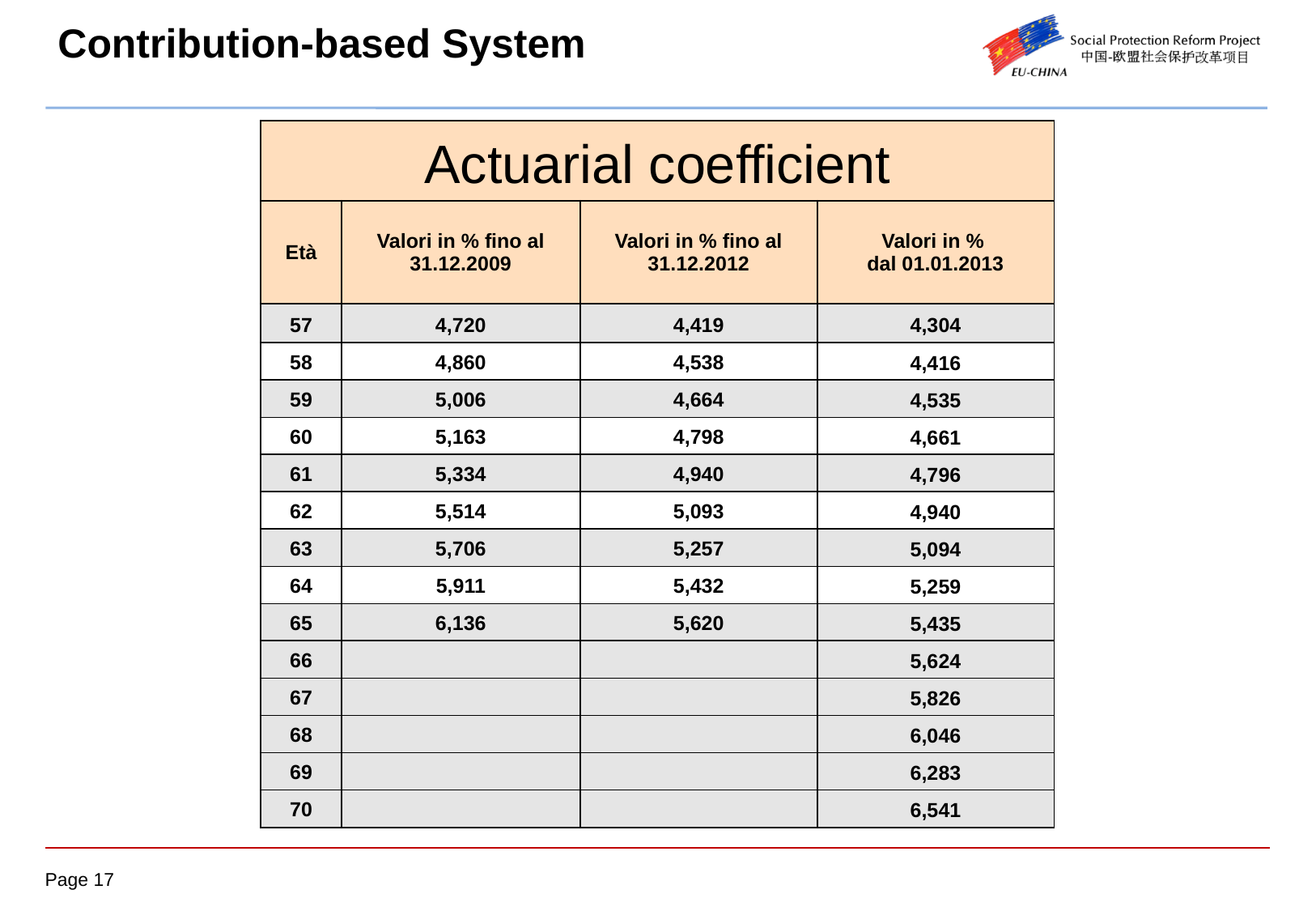

Contribution-based System
| Actuarial coefficient |  |  |  |
| --- | --- | --- | --- |
| Età | Valori in % fino al 31.12.2009 | Valori in % fino al 31.12.2012 | Valori in % dal 01.01.2013 |
| 57 | 4,720 | 4,419 | 4,304 |
| 58 | 4,860 | 4,538 | 4,416 |
| 59 | 5,006 | 4,664 | 4,535 |
| 60 | 5,163 | 4,798 | 4,661 |
| 61 | 5,334 | 4,940 | 4,796 |
| 62 | 5,514 | 5,093 | 4,940 |
| 63 | 5,706 | 5,257 | 5,094 |
| 64 | 5,911 | 5,432 | 5,259 |
| 65 | 6,136 | 5,620 | 5,435 |
| 66 |  |  | 5,624 |
| 67 |  |  | 5,826 |
| 68 |  |  | 6,046 |
| 69 |  |  | 6,283 |
| 70 |  |  | 6,541 |